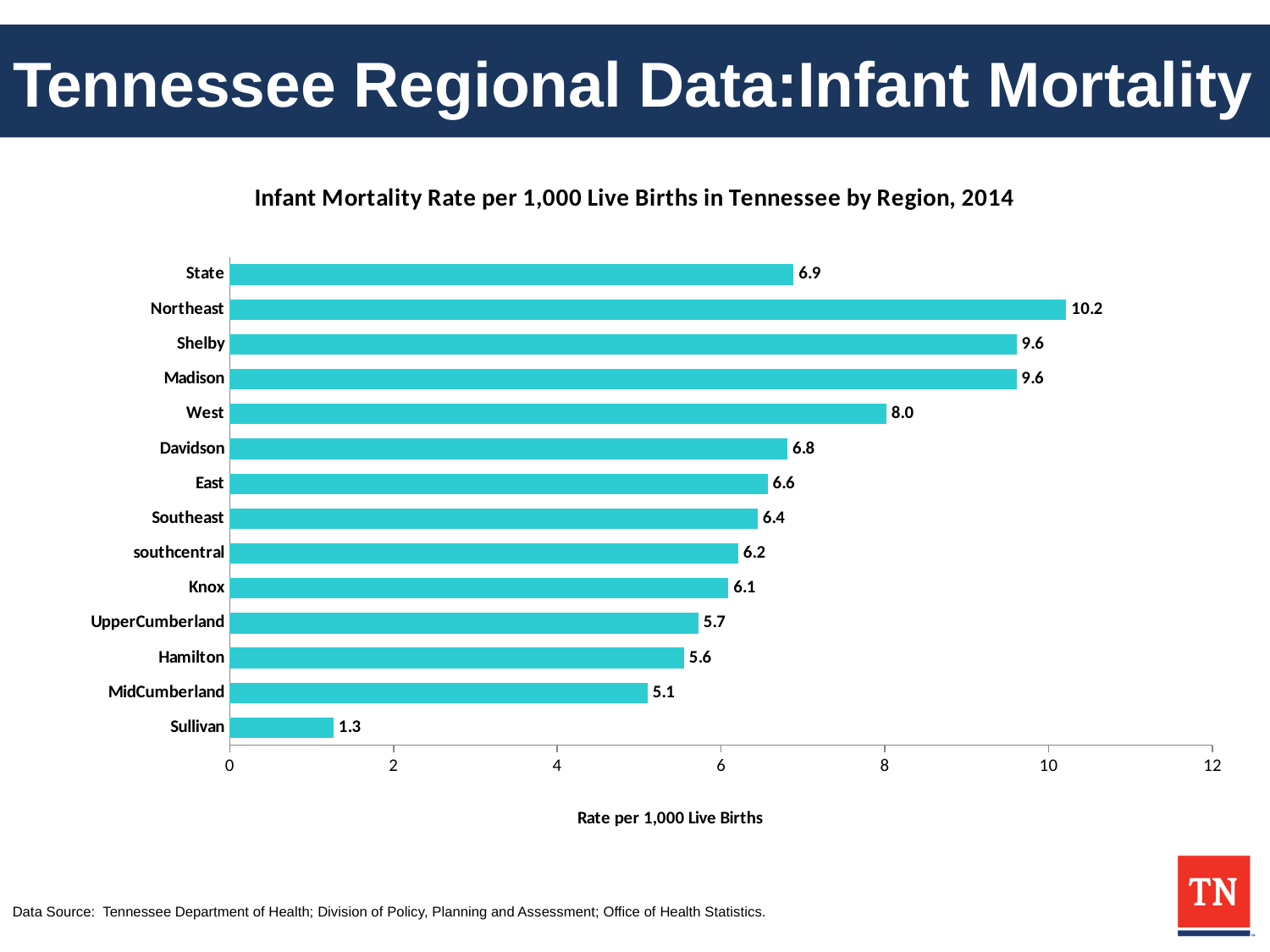

# Tennessee Regional Data:Infant Mortality

### Chart: Infant Mortality Rate per 1,000 Live Births in Tennessee by Region, 2014

| Category | 2014 Infant Mortality Rate |
|---|---|
| Sullivan | 1.2698 |
| MidCumberland | 5.1046 |
| Hamilton | 5.5502 |
| UpperCumberland | 5.7232 |
| Knox | 6.0894 |
| southcentral | 6.2099 |
| Southeast | 6.448 |
| East | 6.5683 |
| Davidson | 6.8127 |
| West | 8.0205 |
| Madison | 9.6077 |
| Shelby | 9.6084 |
| Northeast | 10.216 |
| State | 6.8865 |
Data Source:  Tennessee Department of Health; Division of Policy, Planning and Assessment; Office of Health Statistics.